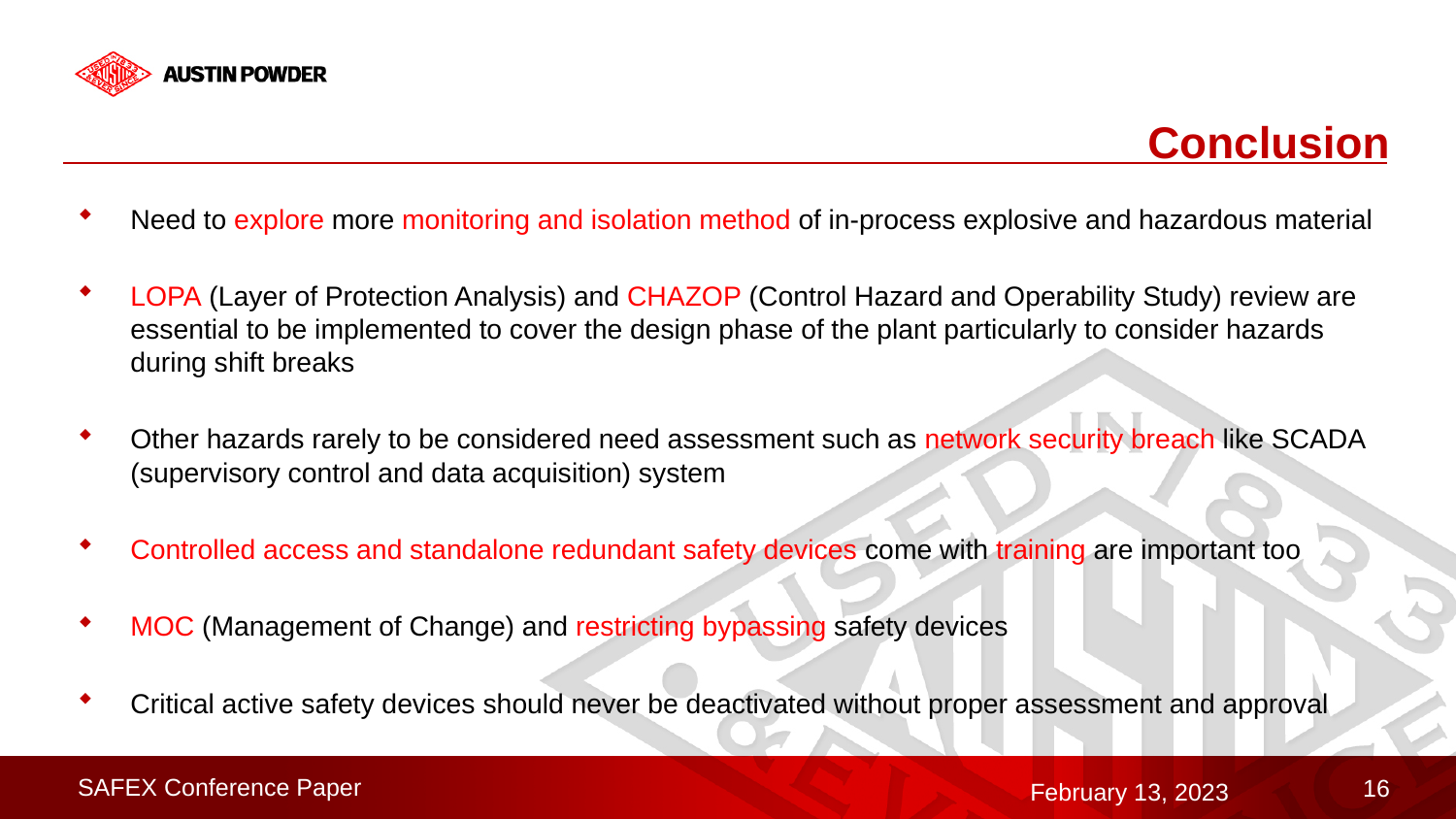

# Conclusion
Need to explore more monitoring and isolation method of in-process explosive and hazardous material

LOPA (Layer of Protection Analysis) and CHAZOP (Control Hazard and Operability Study) review are essential to be implemented to cover the design phase of the plant particularly to consider hazards during shift breaks

Other hazards rarely to be considered need assessment such as network security breach like SCADA (supervisory control and data acquisition) system

Controlled access and standalone redundant safety devices come with training are important too

MOC (Management of Change) and restricting bypassing safety devices

Critical active safety devices should never be deactivated without proper assessment and approval

SAFEX Conference Paper
February 13, 2023